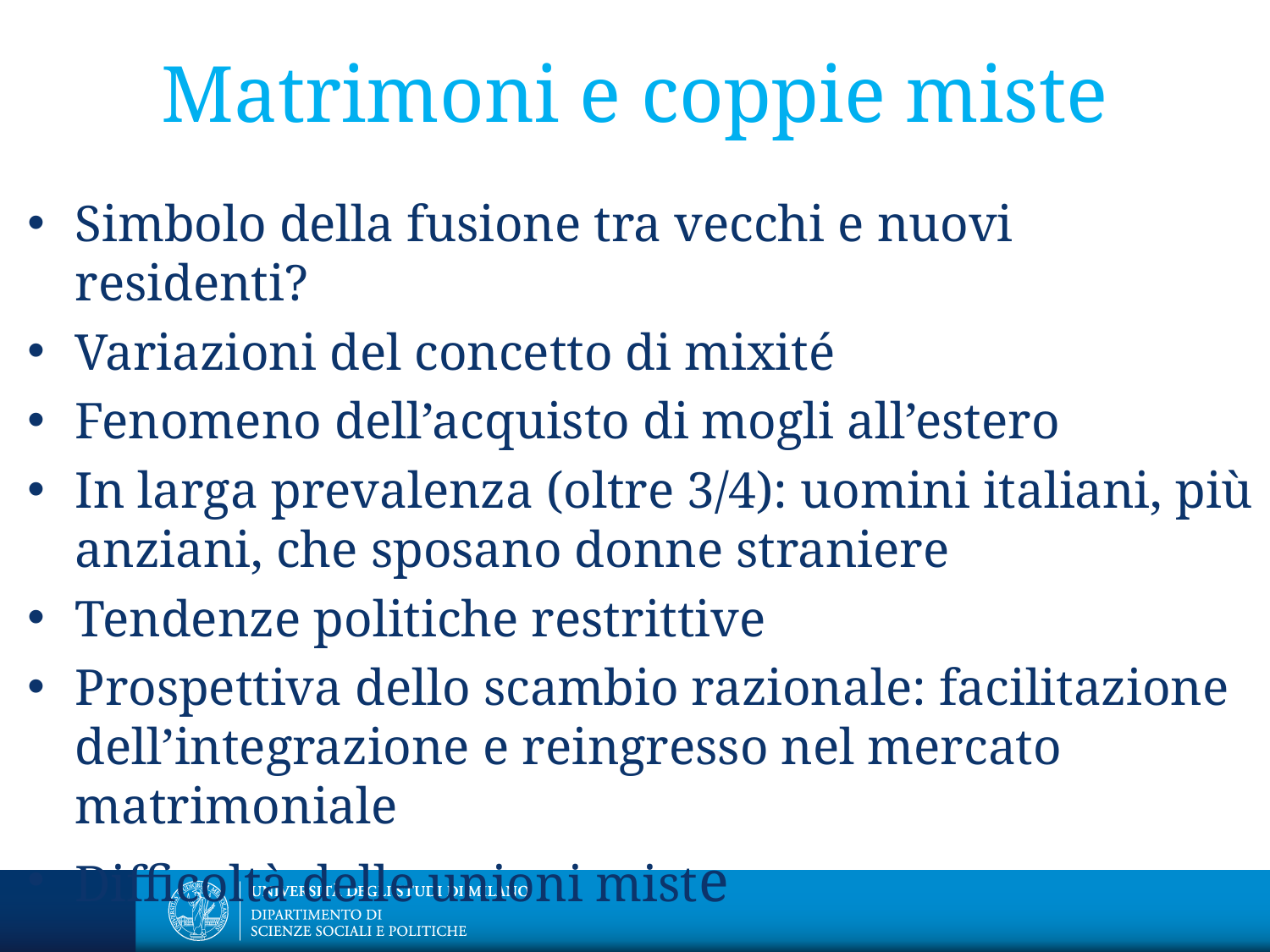

# Matrimoni e coppie miste
Simbolo della fusione tra vecchi e nuovi residenti?
Variazioni del concetto di mixité
Fenomeno dell’acquisto di mogli all’estero
In larga prevalenza (oltre 3/4): uomini italiani, più anziani, che sposano donne straniere
Tendenze politiche restrittive
Prospettiva dello scambio razionale: facilitazione dell’integrazione e reingresso nel mercato matrimoniale
Difficoltà delle unioni miste